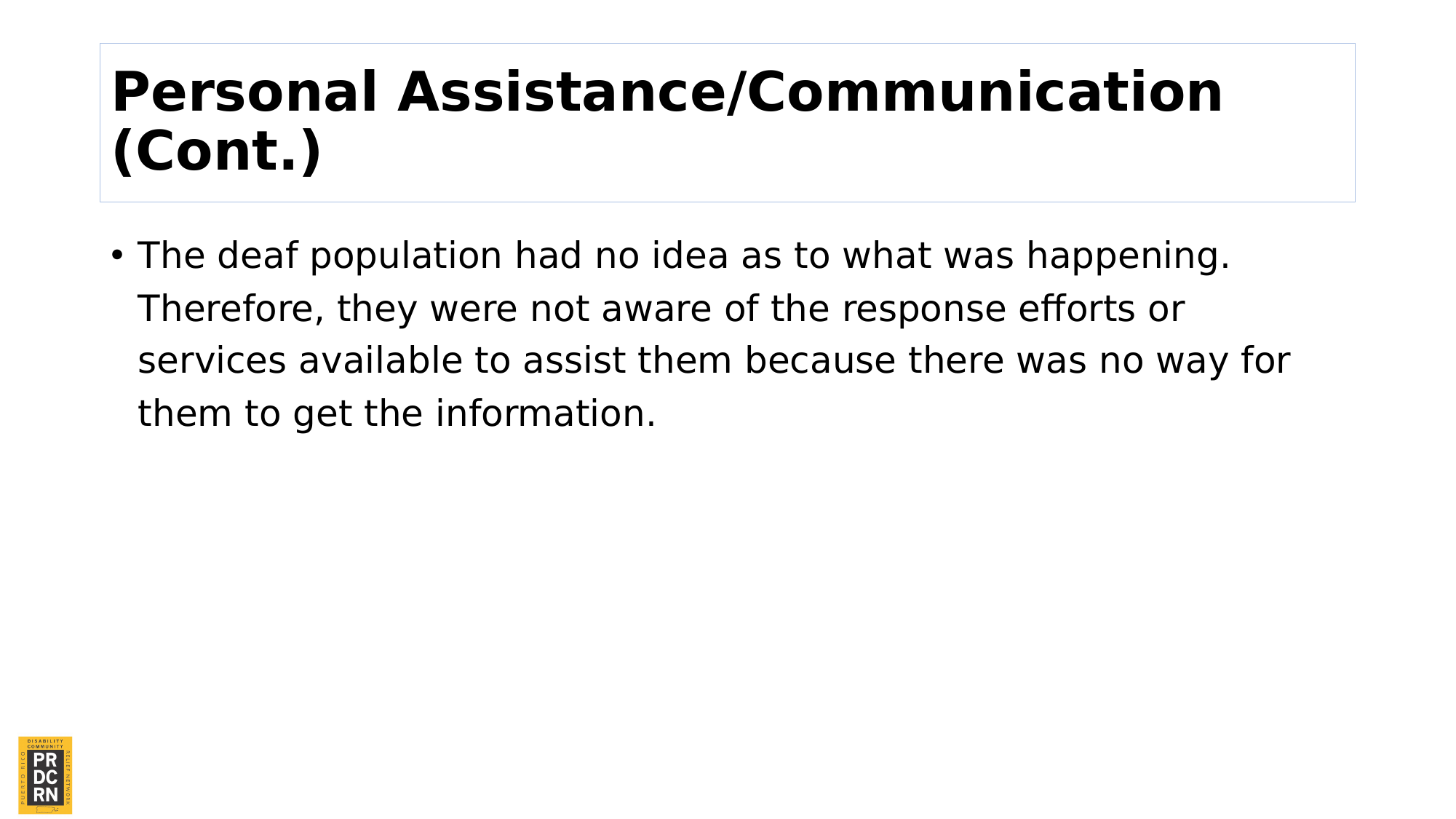

# Personal Assistance/Communication (Cont.)
The deaf population had no idea as to what was happening. Therefore, they were not aware of the response efforts or services available to assist them because there was no way for them to get the information.